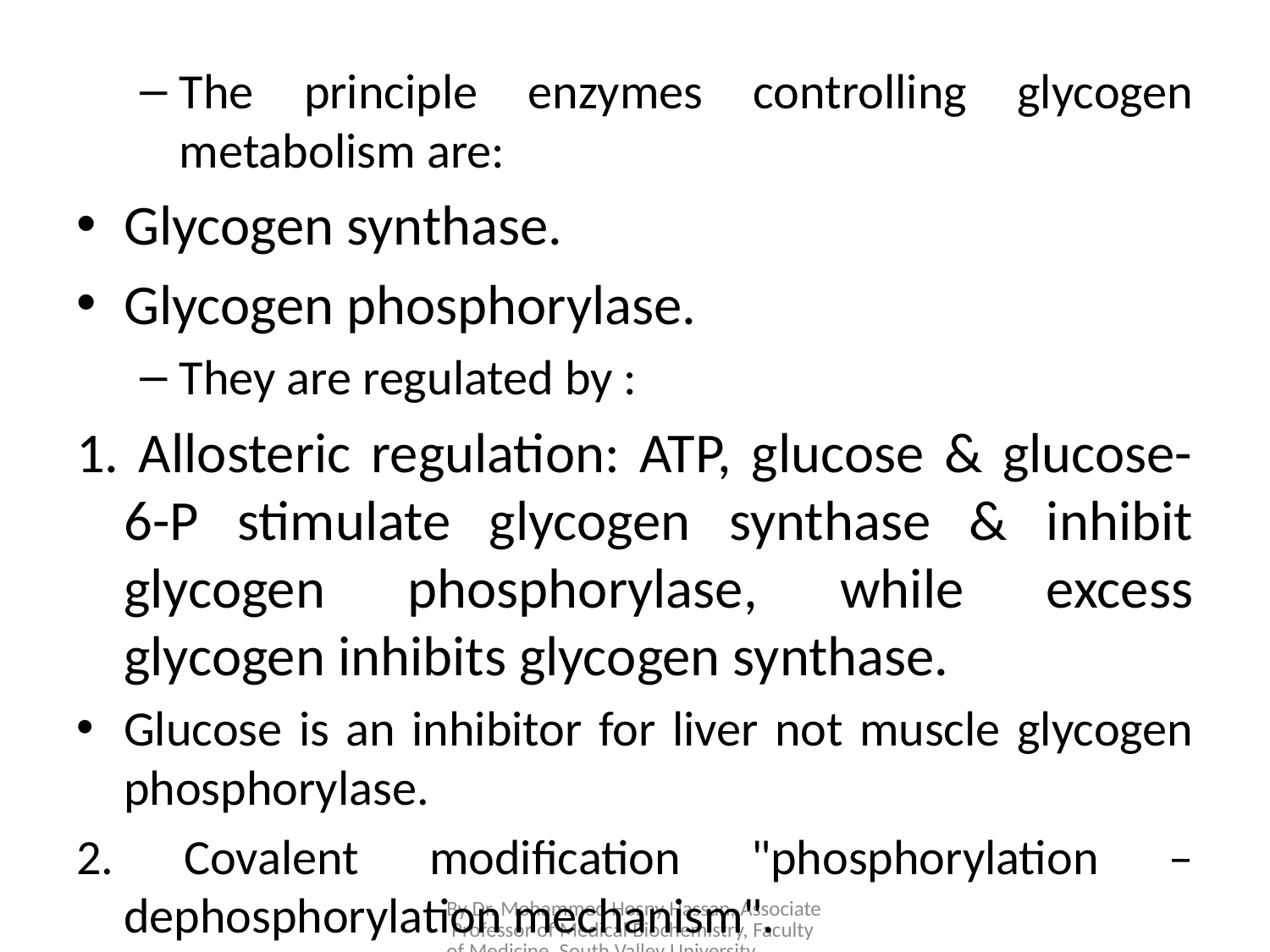

#
The principle enzymes controlling glycogen metabolism are:
Glycogen synthase.
Glycogen phosphorylase.
They are regulated by :
1. Allosteric regulation: ATP, glucose & glucose-6-P stimulate glycogen synthase & inhibit glycogen phosphorylase, while excess glycogen inhibits glycogen synthase.
Glucose is an inhibitor for liver not muscle glycogen phosphorylase.
2. Covalent modification "phosphorylation – dephosphorylation mechanism".

By Dr. Mohammed Hosny Hassan, Associate Professor of Medical Biochemistry, Faculty of Medicine, South Valley University